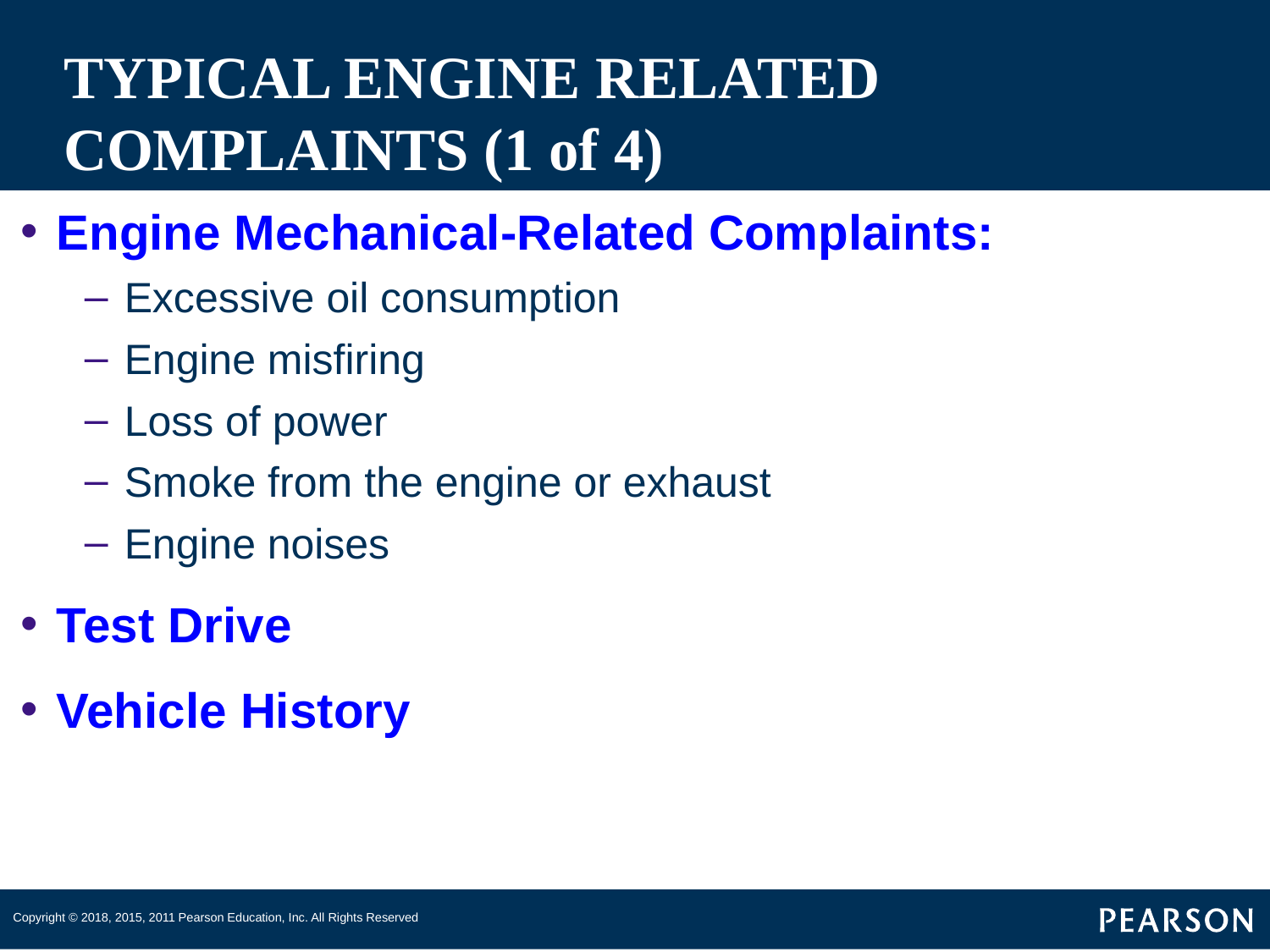

# TYPICAL ENGINE RELATED COMPLAINTS (1 of 4)
Engine Mechanical-Related Complaints:
Excessive oil consumption
Engine misfiring
Loss of power
Smoke from the engine or exhaust
Engine noises
Test Drive
Vehicle History